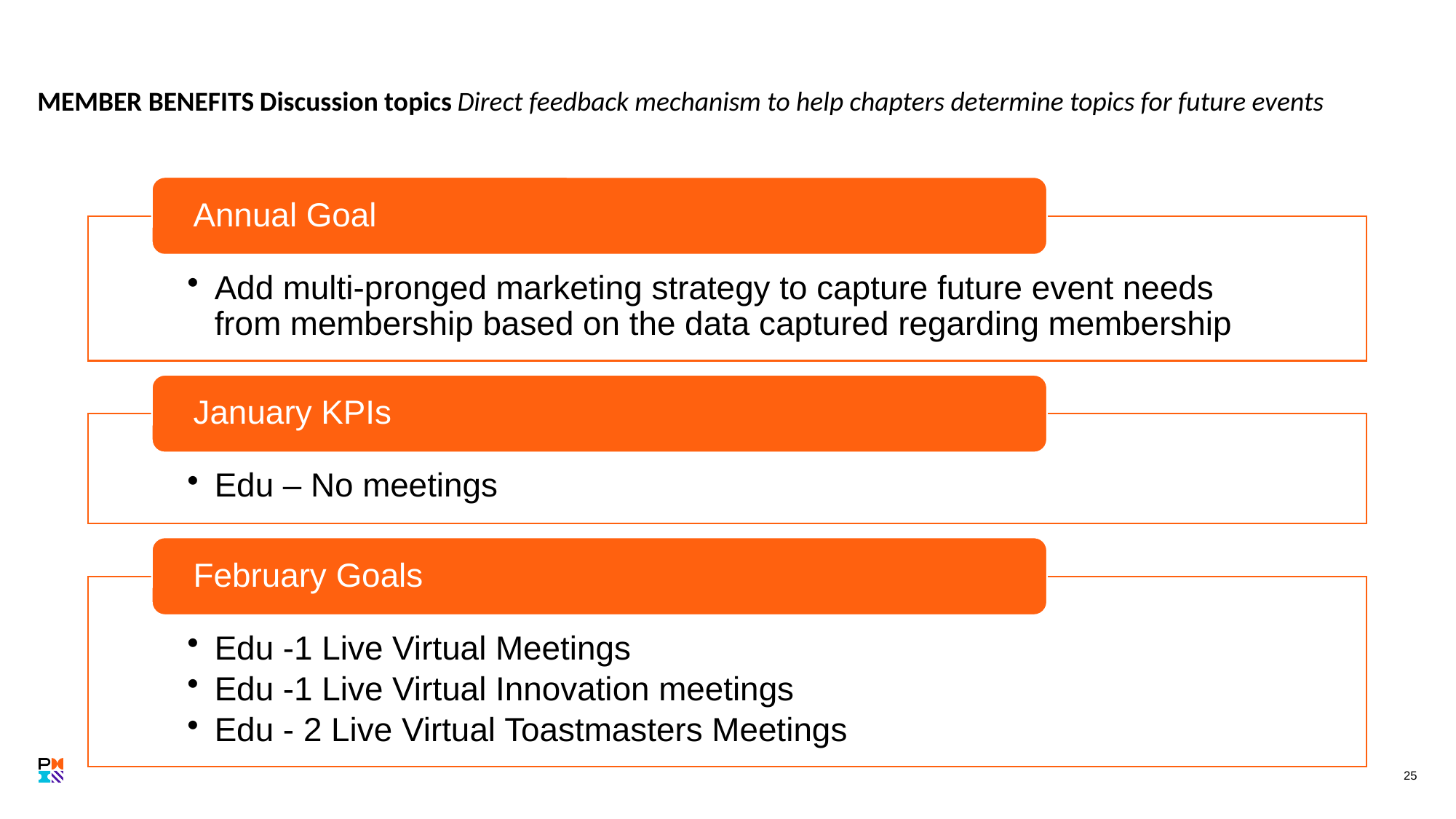

# MEMBER BENEFITS Discussion topics Direct feedback mechanism to help chapters determine topics for future events
Add multi-pronged marketing strategy to capture future event needs from membership based on the data captured regarding membership
Annual Goal
Edu – No meetings
January KPIs
Edu -1 Live Virtual Meetings
Edu -1 Live Virtual Innovation meetings
Edu - 2 Live Virtual Toastmasters Meetings
February Goals
25